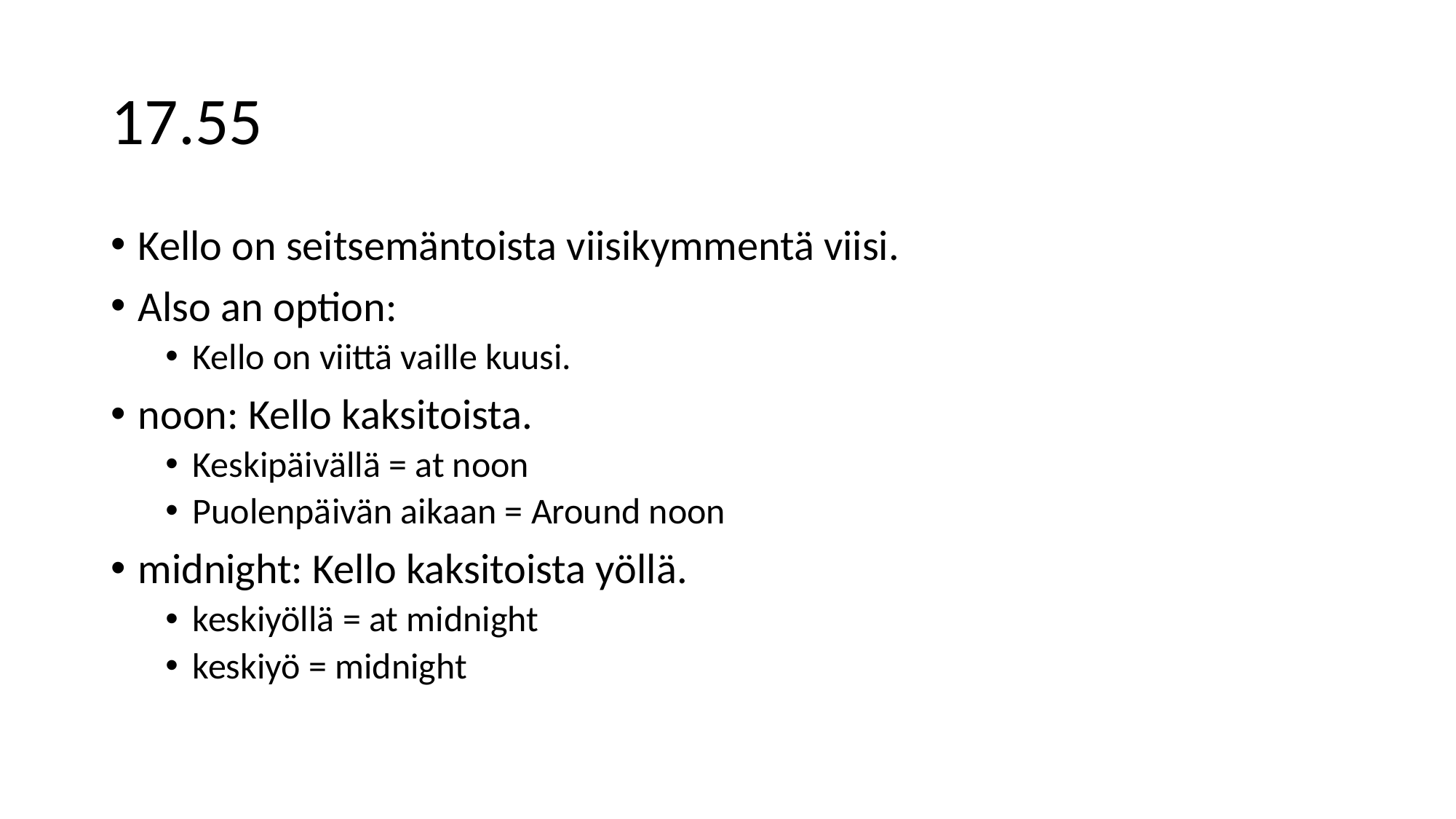

# 17.55
Kello on seitsemäntoista viisikymmentä viisi.
Also an option:
Kello on viittä vaille kuusi.
noon: Kello kaksitoista.
Keskipäivällä = at noon
Puolenpäivän aikaan = Around noon
midnight: Kello kaksitoista yöllä.
keskiyöllä = at midnight
keskiyö = midnight